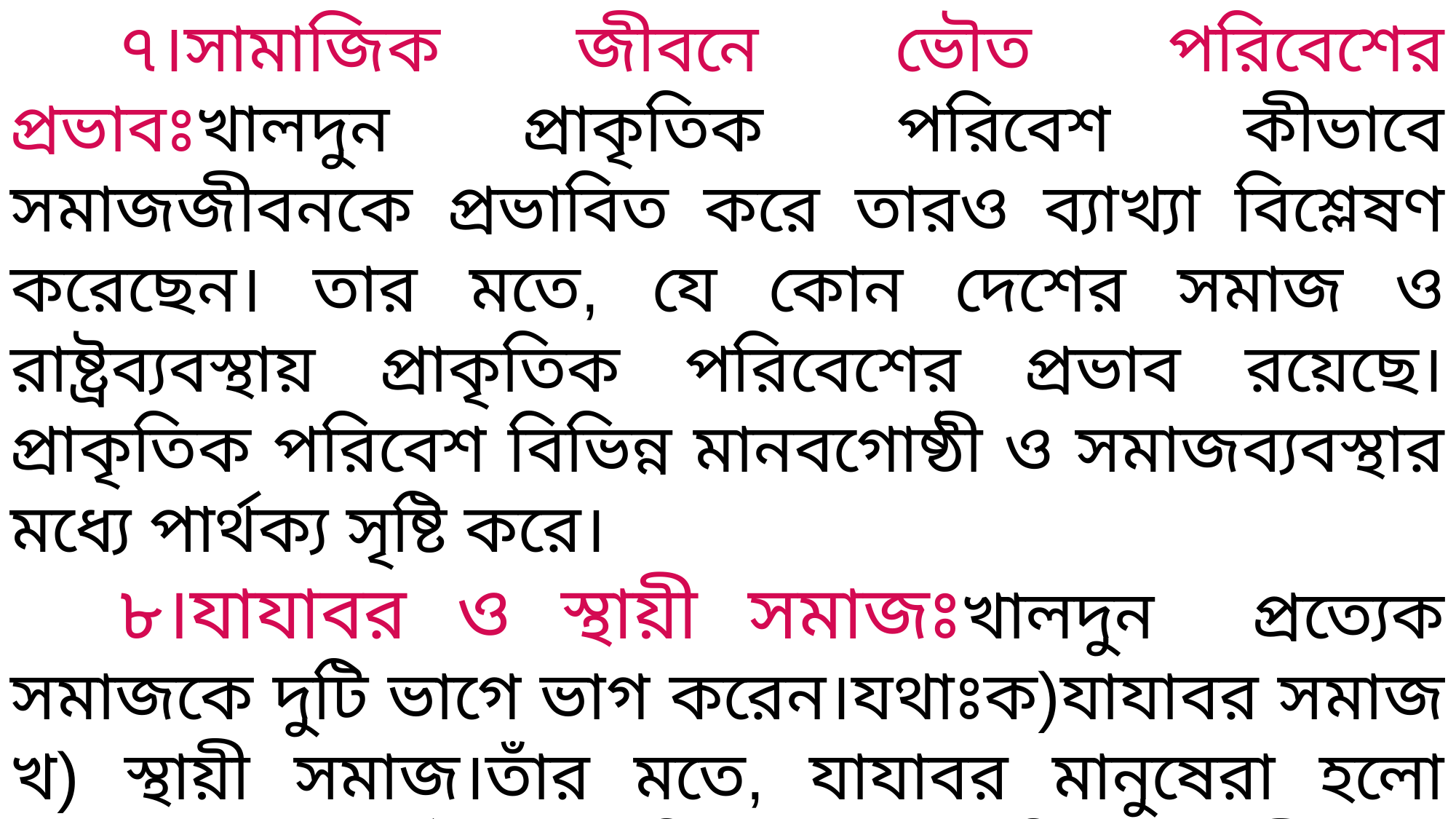

৭।সামাজিক জীবনে ভৌত পরিবেশের প্রভাবঃখালদুন প্রাকৃতিক পরিবেশ কীভাবে সমাজজীবনকে প্রভাবিত করে তারও ব্যাখ্যা বিশ্লেষণ করেছেন। তার মতে, যে কোন দেশের সমাজ ও রাষ্ট্রব্যবস্থায় প্রাকৃতিক পরিবেশের প্রভাব রয়েছে। প্রাকৃতিক পরিবেশ বিভিন্ন মানবগোষ্ঠী ও সমাজব্যবস্থার মধ্যে পার্থক্য সৃষ্টি করে।
	৮।যাযাবর ও স্থায়ী সমাজঃখালদুন  প্রত্যেক সমাজকে দুটি ভাগে ভাগ করেন।যথাঃক)যাযাবর সমাজ খ) স্থায়ী সমাজ।তাঁর মতে, যাযাবর মানুষেরা হলো সাধারণ ও কঠিন প্রকৃতির হয়।অন্যদিকে স্থায়ীভাবে বসবাসকারী ব্যাক্তিরা হচ্ছে বিশুদ্ধ ও নরম  প্রকৃতির হয়।